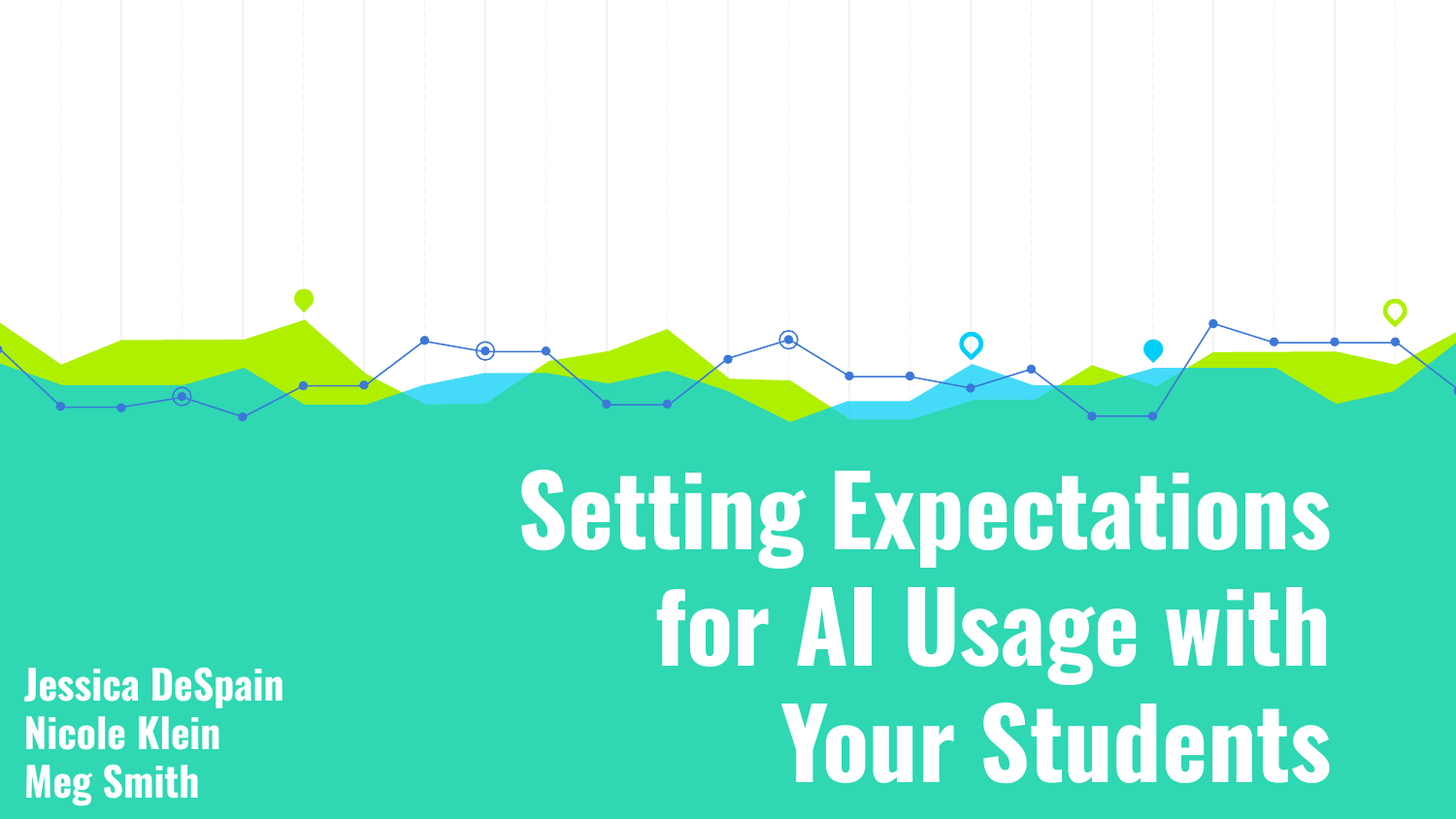

# Setting Expectations for AI Usage with Your Students
Jessica DeSpain
Nicole Klein
Meg Smith